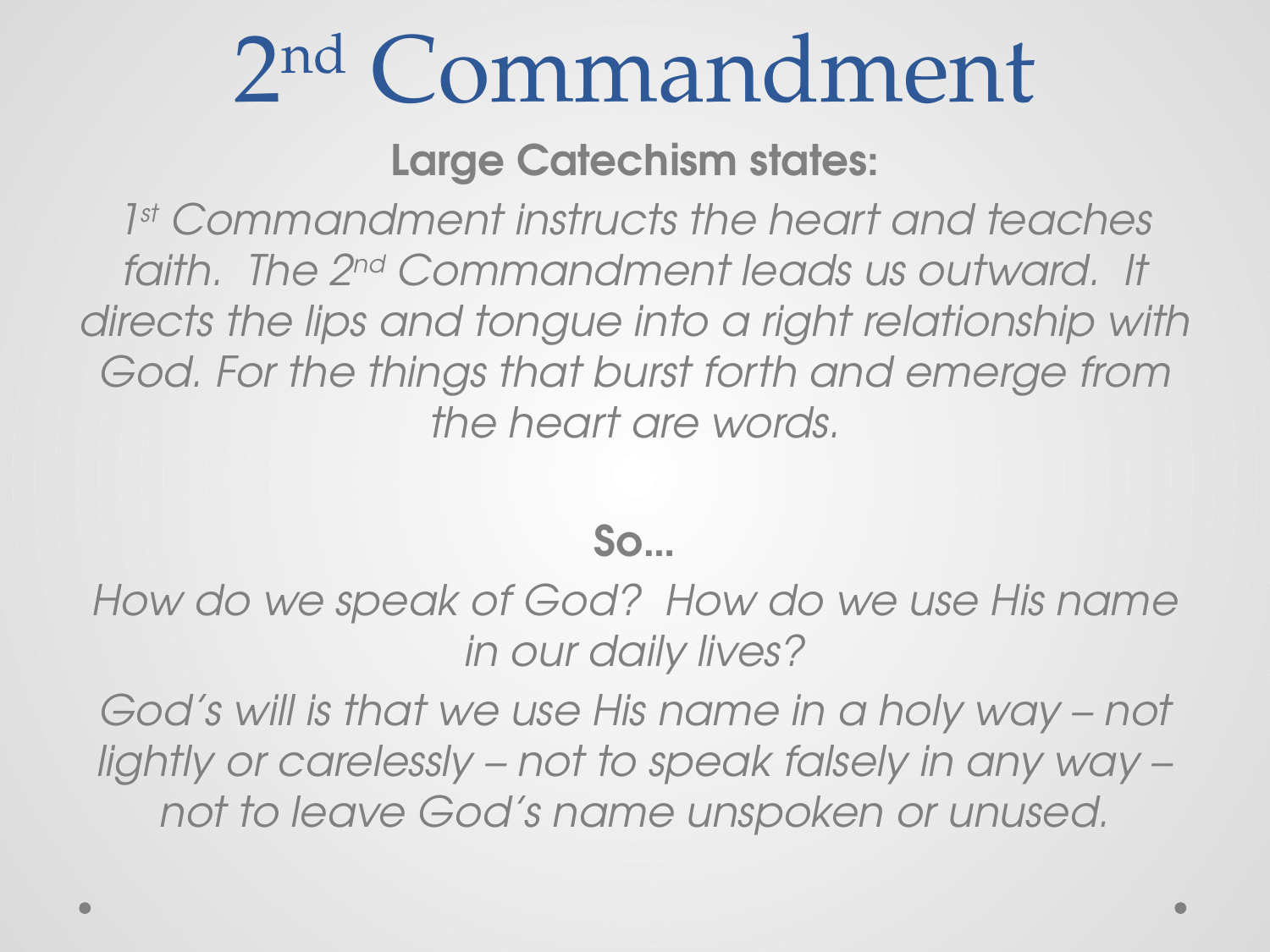

# 2nd Commandment
Large Catechism states:
1st Commandment instructs the heart and teaches faith.  The 2nd Commandment leads us outward.  It directs the lips and tongue into a right relationship with God. For the things that burst forth and emerge from the heart are words.

So…
How do we speak of God?  How do we use His name in our daily lives?
God’s will is that we use His name in a holy way – not lightly or carelessly – not to speak falsely in any way – not to leave God’s name unspoken or unused.